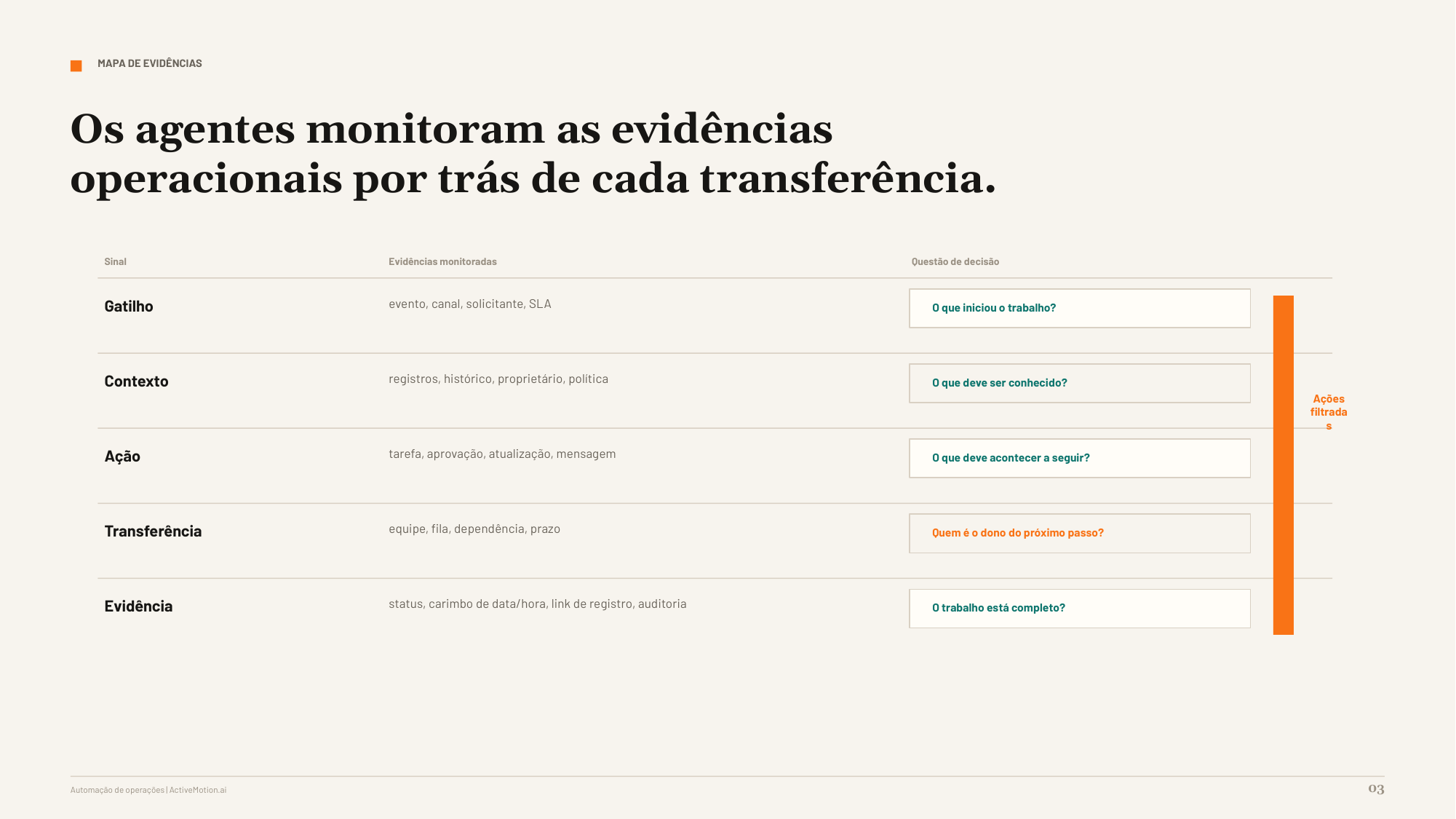

MAPA DE EVIDÊNCIAS

Os agentes monitoram as evidências operacionais por trás de cada transferência.
Sinal
Evidências monitoradas
Questão de decisão

Gatilho
evento, canal, solicitante, SLA

O que iniciou o trabalho?

Contexto
registros, histórico, proprietário, política
O que deve ser conhecido?
Ações filtradas

Ação
tarefa, aprovação, atualização, mensagem
O que deve acontecer a seguir?

Transferência
equipe, fila, dependência, prazo
Quem é o dono do próximo passo?

Evidência
status, carimbo de data/hora, link de registro, auditoria
O trabalho está completo?

03
Automação de operações | ActiveMotion.ai